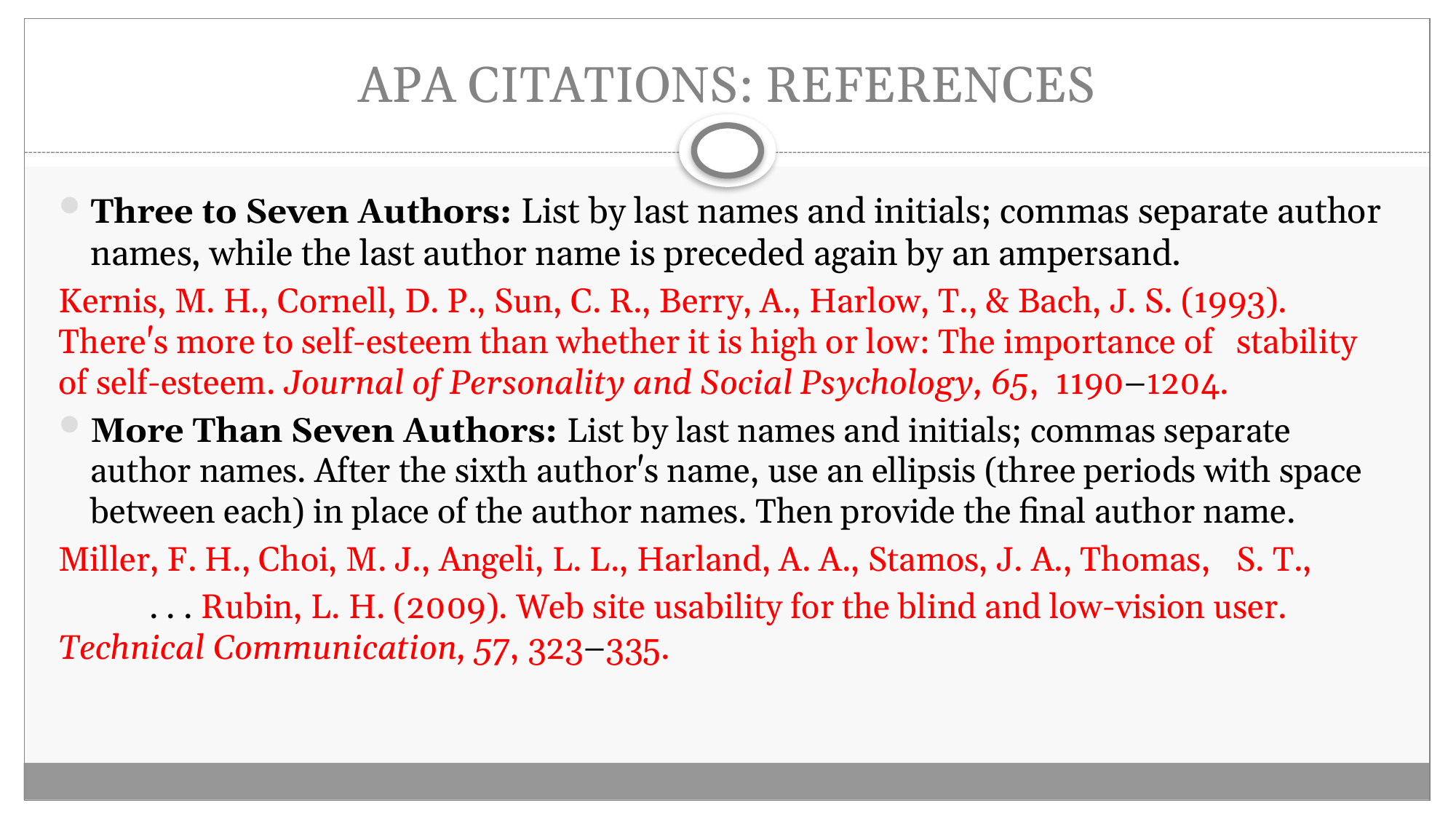

# APA CITATIONS: REFERENCES
Three to Seven Authors: List by last names and initials; commas separate author names, while the last author name is preceded again by an ampersand.
Kernis, M. H., Cornell, D. P., Sun, C. R., Berry, A., Harlow, T., & Bach, J. S. (1993). 	There's more to self-esteem than whether it is high or low: The importance of 	stability of self-esteem. Journal of Personality and Social Psychology, 65, 	1190–1204.
More Than Seven Authors: List by last names and initials; commas separate author names. After the sixth author's name, use an ellipsis (three periods with space between each) in place of the author names. Then provide the final author name.
Miller, F. H., Choi, M. J., Angeli, L. L., Harland, A. A., Stamos, J. A., Thomas, 	S. T.,
	. . . Rubin, L. H. (2009). Web site usability for the blind and low-vision user. 	Technical Communication, 57, 323–335.